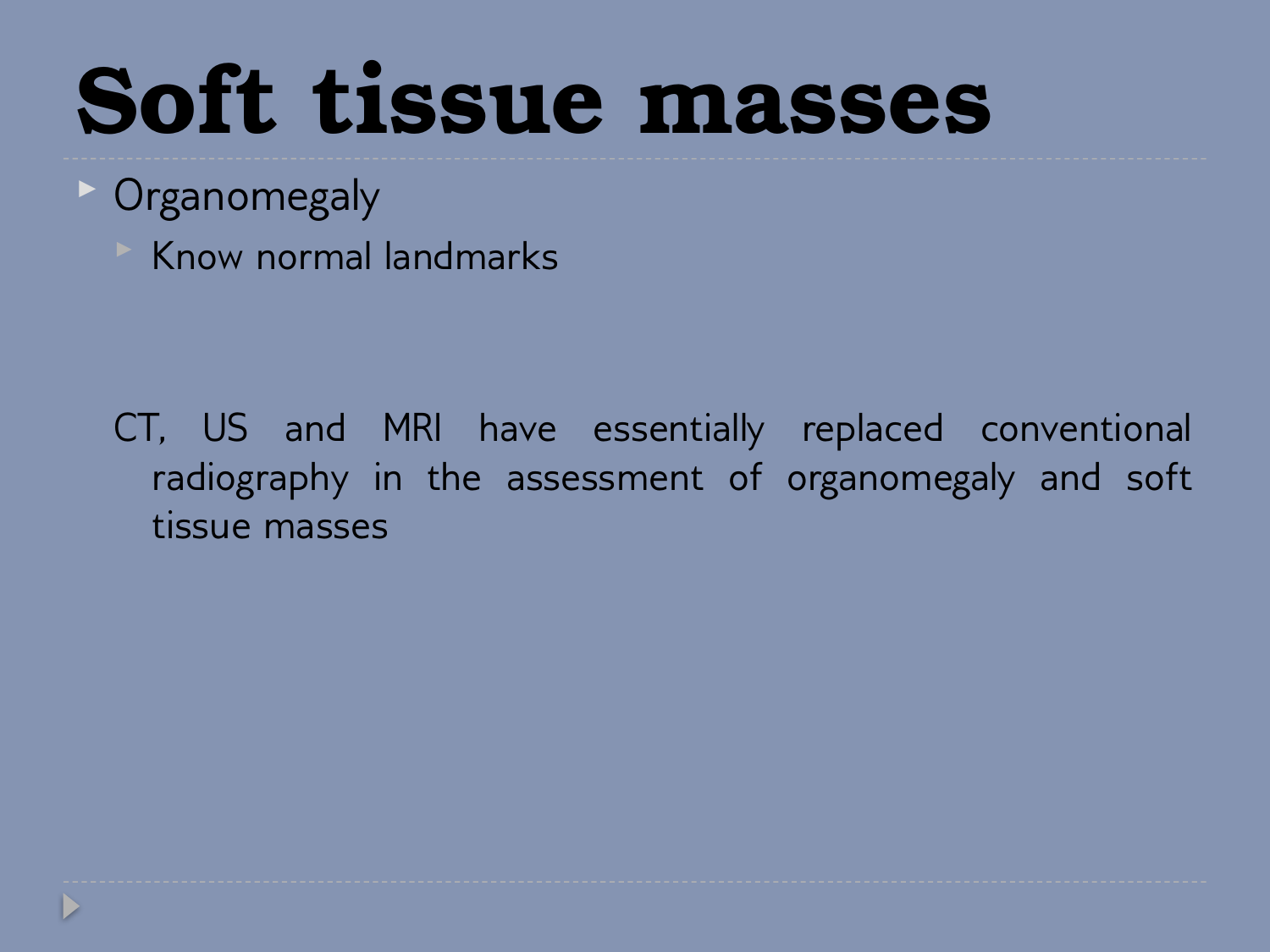

# Soft tissue masses
Organomegaly
Know normal landmarks

CT, US and MRI have essentially replaced conventional radiography in the assessment of organomegaly and soft tissue masses